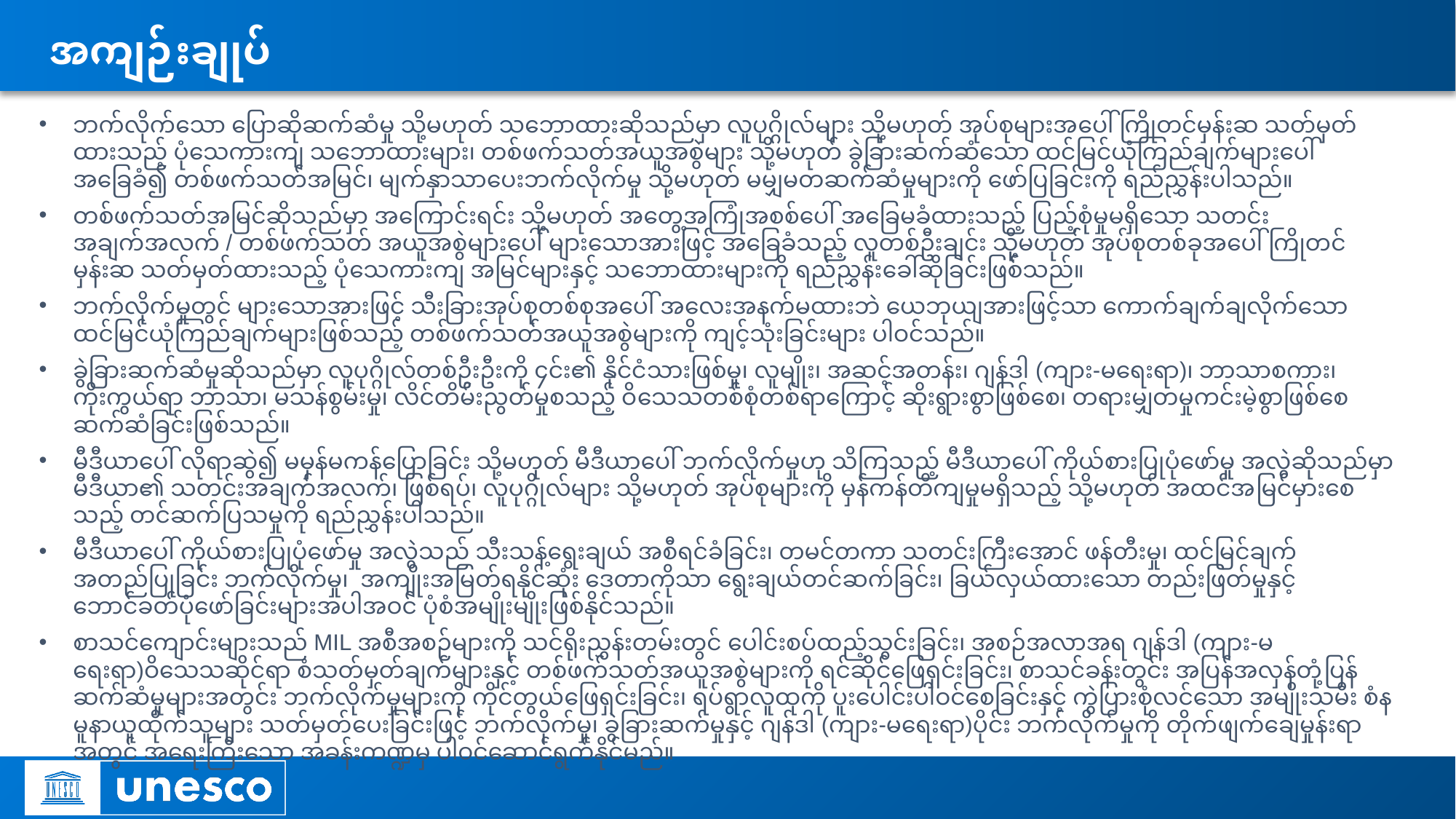

# အကျဉ်းချုပ်
ဘက်လိုက်သော ပြောဆိုဆက်ဆံမှု သို့မဟုတ် သဘောထားဆိုသည်မှာ လူပုဂ္ဂိုလ်များ သို့မဟုတ် အုပ်စုများအပေါ် ကြိုတင်မှန်းဆ သတ်မှတ်ထားသည့် ပုံသေကားကျ သဘောထားများ၊ တစ်ဖက်သတ်အယူအစွဲများ သို့မဟုတ် ခွဲခြားဆက်ဆံသော ထင်မြင်ယုံကြည်ချက်များပေါ် အခြေခံ၍ တစ်ဖက်သတ်အမြင်၊ မျက်နှာသာပေးဘက်လိုက်မှု သို့မဟုတ် မမျှမတဆက်ဆံမှုများကို ဖော်ပြခြင်းကို ရည်ညွှန်းပါသည်။
တစ်ဖက်သတ်အမြင်ဆိုသည်မှာ အကြောင်းရင်း သို့မဟုတ် အတွေ့အကြုံအစစ်ပေါ် အခြေမခံထားသည့် ပြည့်စုံမှုမရှိသော သတင်းအချက်အလက် / တစ်ဖက်သတ် အယူအစွဲများပေါ် များသောအားဖြင့် အခြေခံသည့် လူတစ်ဦးချင်း သို့မဟုတ် အုပ်စုတစ်ခုအပေါ် ကြိုတင်မှန်းဆ သတ်မှတ်ထားသည့် ပုံသေကားကျ အမြင်များနှင့် သ‌ဘောထားများကို ရည်ညွှန်းခေါ်ဆိုခြင်းဖြစ်သည်။
ဘက်လိုက်မှုတွင် များသောအားဖြင့် သီးခြားအုပ်စုတစ်စုအပေါ် အလေးအနက်မထားဘဲ ယေဘုယျအားဖြင့်သာ ကောက်ချက်ချလိုက်သော ထင်မြင်ယုံကြည်ချက်များဖြစ်သည့် တစ်ဖက်သတ်အယူအစွဲများကို ကျင့်သုံးခြင်းများ ပါဝင်သည်။
ခွဲခြားဆက်ဆံမှုဆိုသည်မှာ လူပုဂ္ဂိုလ်တစ်ဦးဦးကို ၄င်း၏ နိုင်ငံသားဖြစ်မှု၊ လူမျိုး၊ အဆင့်အတန်း၊ ဂျန်ဒါ (ကျား-မရေးရာ)၊ ဘာသာစကား၊ ကိုးကွယ်ရာ ဘာသာ၊ မသန်စွမ်းမှု၊ လိင်တိမ်းညွတ်မှုစသည့် ဝိသေသတစ်စုံတစ်ရာကြောင့် ဆိုးရွားစွာဖြစ်စေ၊ တရားမျှတမှုကင်းမဲ့စွာဖြစ်စေ ဆက်ဆံခြင်းဖြစ်သည်။
မီဒီယာပေါ် လိုရာဆွဲ၍ မမှန်မကန်ပြောခြင်း သို့မဟုတ် မီဒီယာပေါ် ဘက်လိုက်မှုဟု သိကြသည့် မီဒီယာပေါ် ကိုယ်စားပြုပုံဖော်မှု အလွဲဆိုသည်မှာ မီဒီယာ၏ သတင်းအချက်အလက်၊ ဖြစ်ရပ်၊ လူပုဂ္ဂိုလ်များ သို့မဟုတ် အုပ်စုများကို မှန်ကန်တိကျမှုမရှိသည့် သို့မဟုတ် အထင်အမြင်မှားစေသည့် တင်ဆက်ပြသမှုကို ရည်ညွှန်းပါသည်။
မီဒီယာပေါ် ကိုယ်စားပြုပုံဖော်မှု အလွဲသည် သီးသန့်ရွေးချယ် အစီရင်ခံခြင်း၊ တမင်တကာ သတင်းကြီးအောင် ဖန်တီးမှု၊ ထင်မြင်ချက်အတည်ပြုခြင်း ဘက်လိုက်မှု၊  အကျိုးအမြတ်ရနိုင်ဆုံး ဒေတာကိုသာ ရွေးချယ်တင်ဆက်ခြင်း၊ ခြယ်လှယ်ထားသော တည်းဖြတ်မှုနှင့် ဘောင်ခတ်ပုံဖော်ခြင်းများအပါအဝင် ပုံစံအမျိုးမျိုးဖြစ်နိုင်သည်။
စာသင်ကျောင်းများသည် MIL အစီအစဉ်များကို သင်ရိုးညွှန်းတမ်းတွင် ပေါင်းစပ်ထည့်သွင်းခြင်း၊ အစဉ်အလာအရ ဂျန်ဒါ (ကျား-မရေးရာ)ဝိသေသဆိုင်ရာ စံသတ်မှတ်ချက်များနှင့် တစ်ဖက်သတ်အယူအစွဲများကို ရင်ဆိုင်ဖြေရှင်းခြင်း၊ စာသင်ခန်းတွင်း အပြန်အလှန်တုံ့ပြန်ဆက်ဆံမှုများအတွင်း ဘက်လိုက်မှုများကို ကိုင်တွယ်ဖြေရှင်းခြင်း၊ ရပ်ရွာလူထုကို ပူးပေါင်းပါဝင်စေခြင်းနှင့် ကွဲပြားစုံလင်သော အမျိုးသမီး စံနမူနာယူထိုက်သူများ သတ်မှတ်ပေးခြင်းဖြင့် ဘက်လိုက်မှု၊ ခွဲခြားဆက်မှုနှင့် ဂျန်ဒါ (ကျား-မရေးရာ)ပိုင်း ဘက်လိုက်မှုကို တိုက်ဖျက်ချေမှုန်းရာအတွင် အရေးကြီးသော အခန်းကဏ္ဍမှ ပါဝင်ဆောင်ရွက်နိုင်မည်။